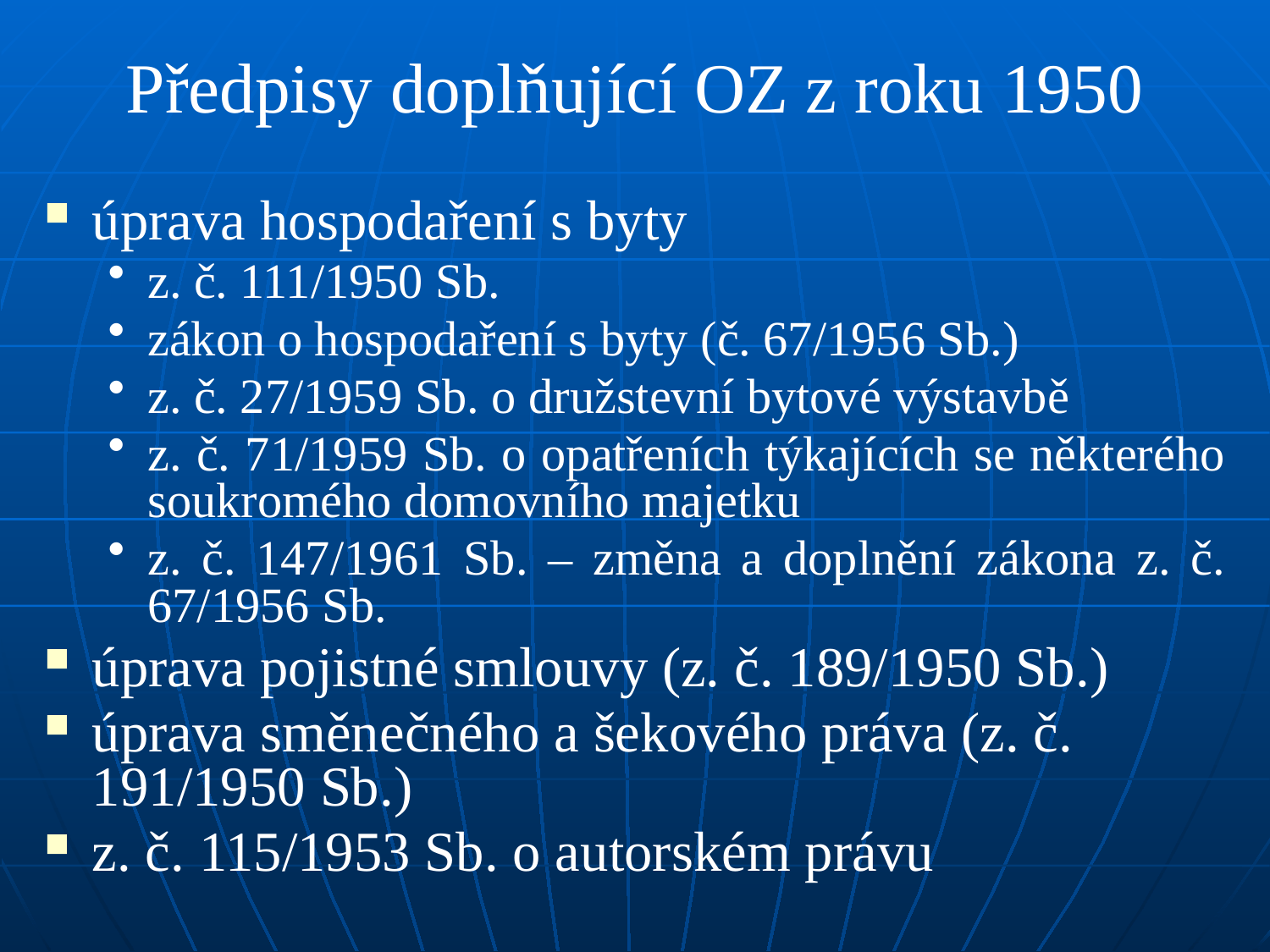

# Předpisy doplňující OZ z roku 1950
úprava hospodaření s byty
z. č. 111/1950 Sb.
zákon o hospodaření s byty (č. 67/1956 Sb.)
z. č. 27/1959 Sb. o družstevní bytové výstavbě
z. č. 71/1959 Sb. o opatřeních týkajících se některého soukromého domovního majetku
z. č. 147/1961 Sb. – změna a doplnění zákona z. č. 67/1956 Sb.
úprava pojistné smlouvy (z. č. 189/1950 Sb.)
úprava směnečného a šekového práva (z. č. 191/1950 Sb.)
z. č. 115/1953 Sb. o autorském právu